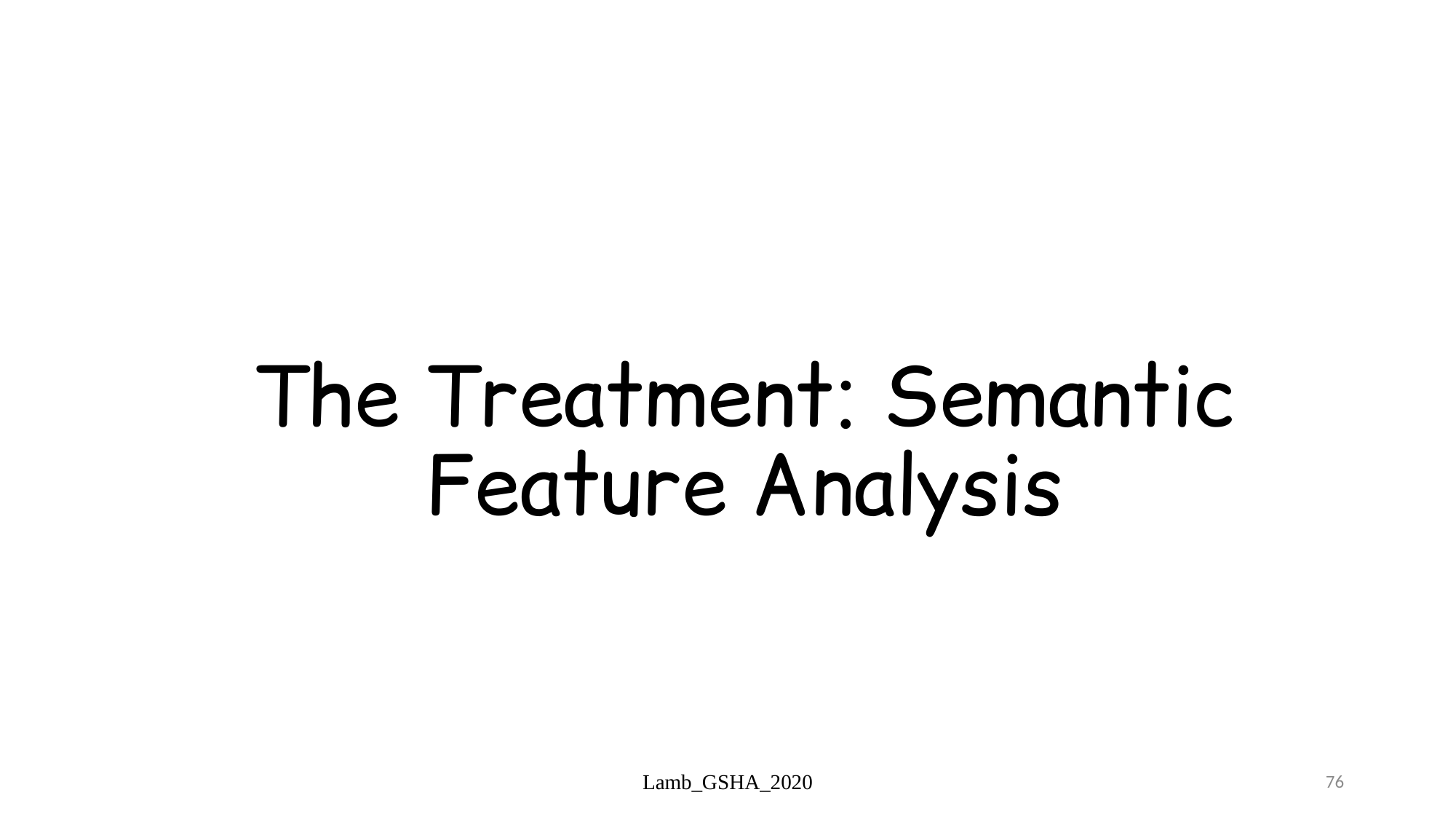

# The Treatment: Semantic Feature Analysis

Lamb_GSHA_2020
76